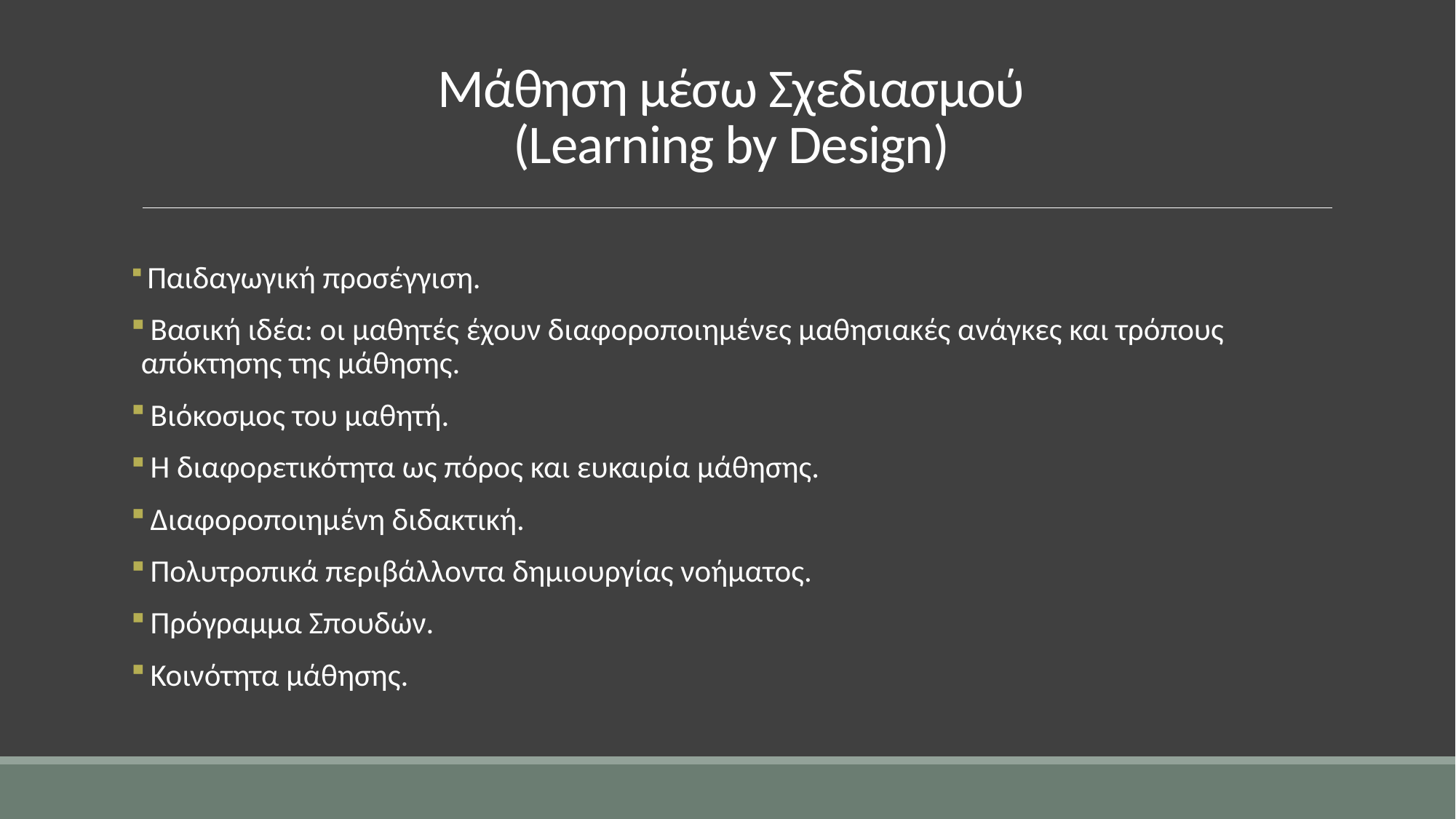

# Μάθηση μέσω Σχεδιασμού (Learning by Design)
 Παιδαγωγική προσέγγιση.
 Βασική ιδέα: οι μαθητές έχουν διαφοροποιημένες μαθησιακές ανάγκες και τρόπους απόκτησης της μάθησης.
 Βιόκοσμος του μαθητή.
 Η διαφορετικότητα ως πόρος και ευκαιρία μάθησης.
 Διαφοροποιημένη διδακτική.
 Πολυτροπικά περιβάλλοντα δημιουργίας νοήματος.
 Πρόγραμμα Σπουδών.
 Κοινότητα μάθησης.